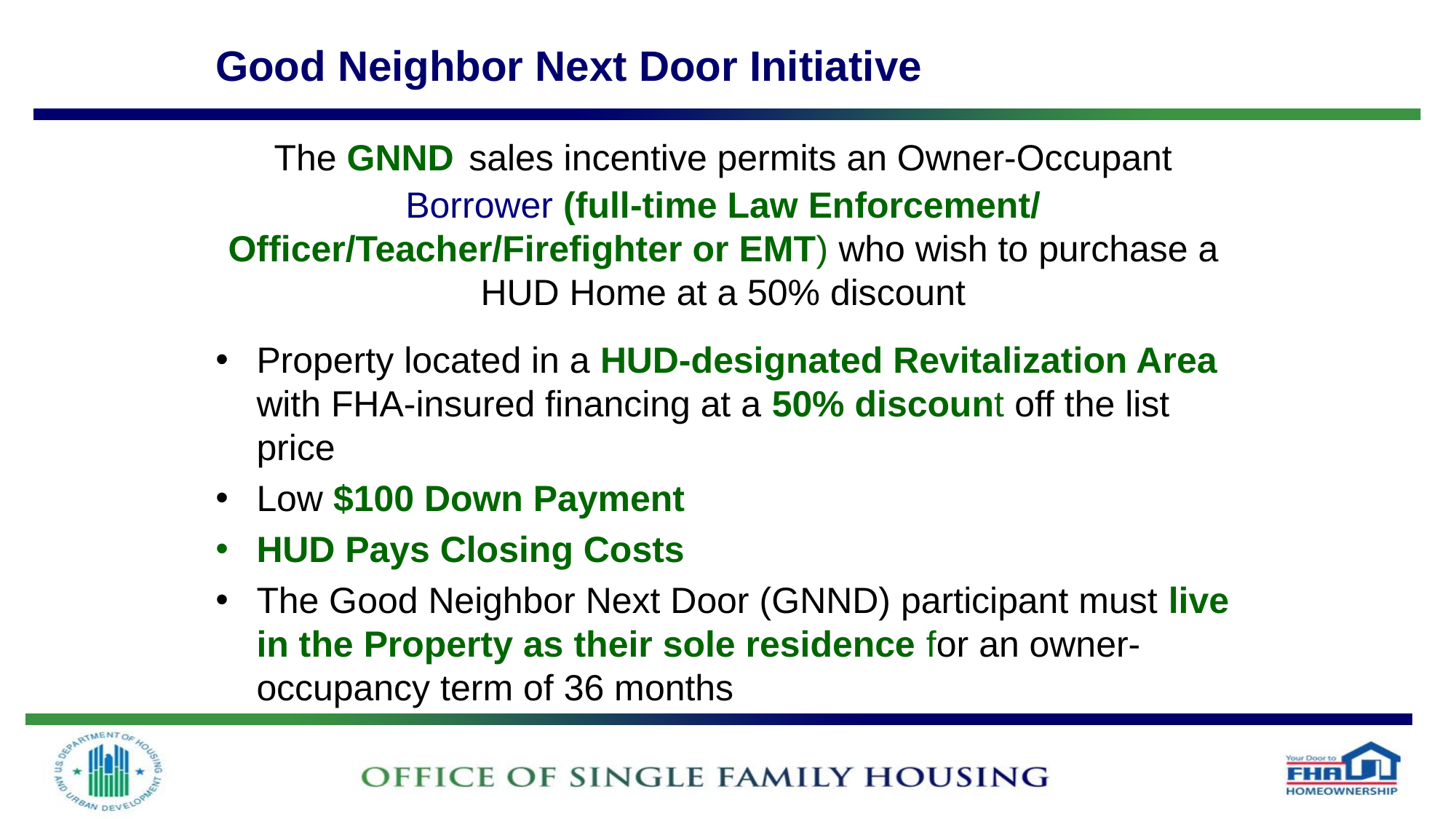

Good Neighbor Next Door Initiative
The GNND sales incentive permits an Owner-Occupant Borrower (full-time Law Enforcement/ Officer/Teacher/Firefighter or EMT) who wish to purchase a HUD Home at a 50% discount

Property located in a HUD-designated Revitalization Area with FHA-insured financing at a 50% discount off the list price
Low $100 Down Payment
HUD Pays Closing Costs
The Good Neighbor Next Door (GNND) participant must live in the Property as their sole residence for an owner-occupancy term of 36 months